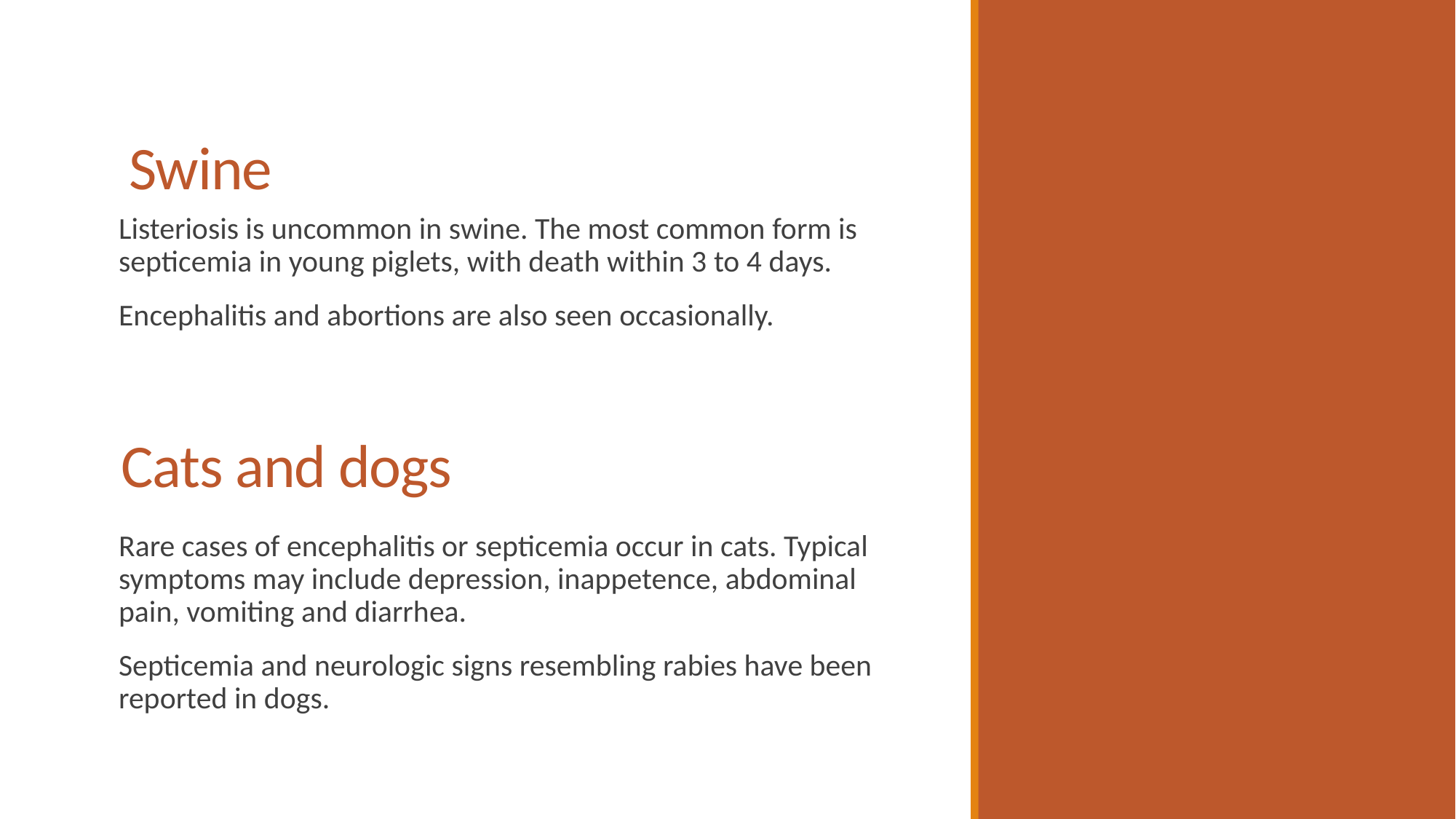

# Swine
Listeriosis is uncommon in swine. The most common form is septicemia in young piglets, with death within 3 to 4 days.
Encephalitis and abortions are also seen occasionally.
Cats and dogs
Rare cases of encephalitis or septicemia occur in cats. Typical symptoms may include depression, inappetence, abdominal pain, vomiting and diarrhea.
Septicemia and neurologic signs resembling rabies have been reported in dogs.